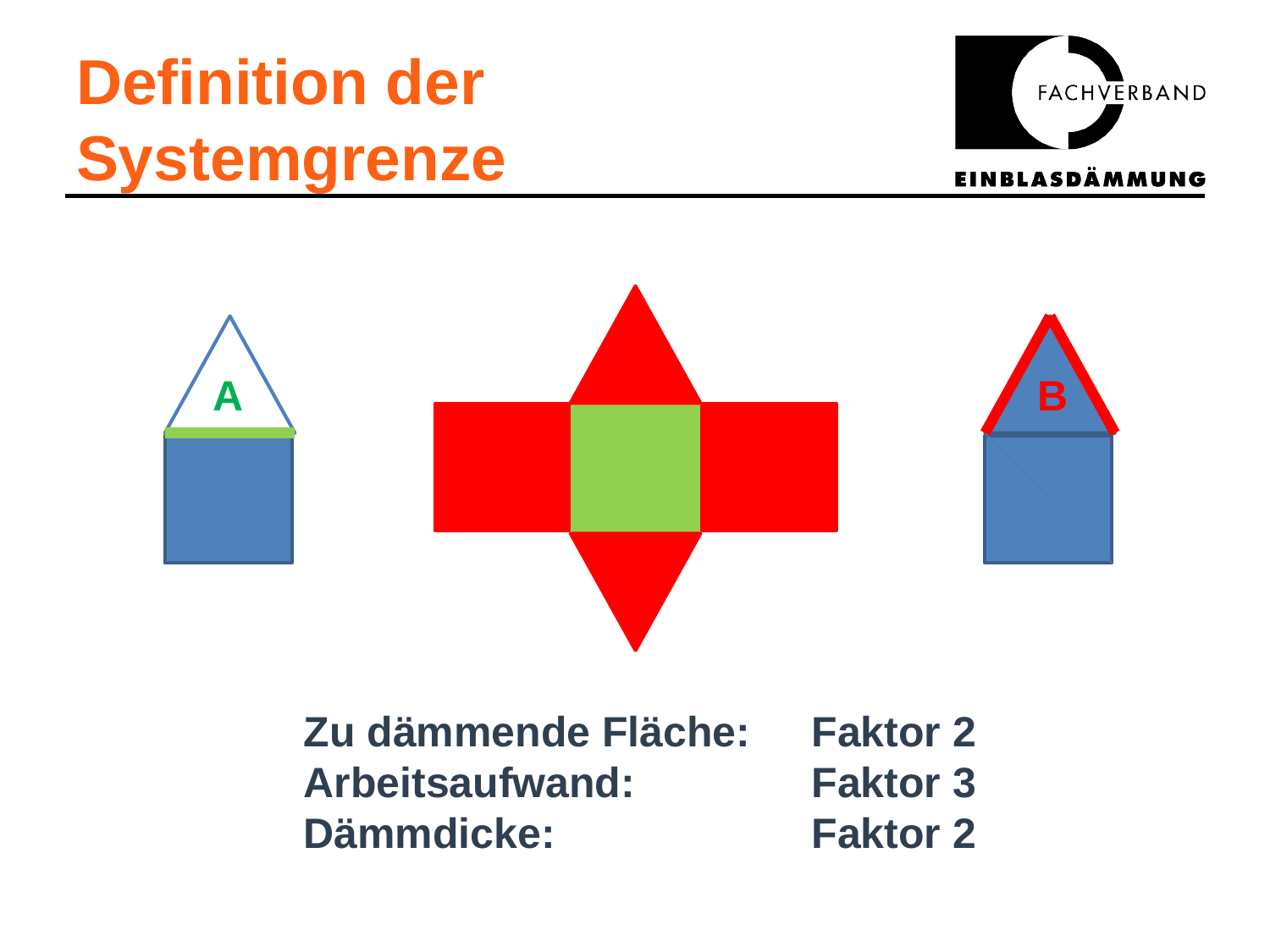

# Definition der Systemgrenze

A

B

Zu dämmende Fläche: 	Faktor 2
Arbeitsaufwand:		Faktor 3
Dämmdicke:			Faktor 2